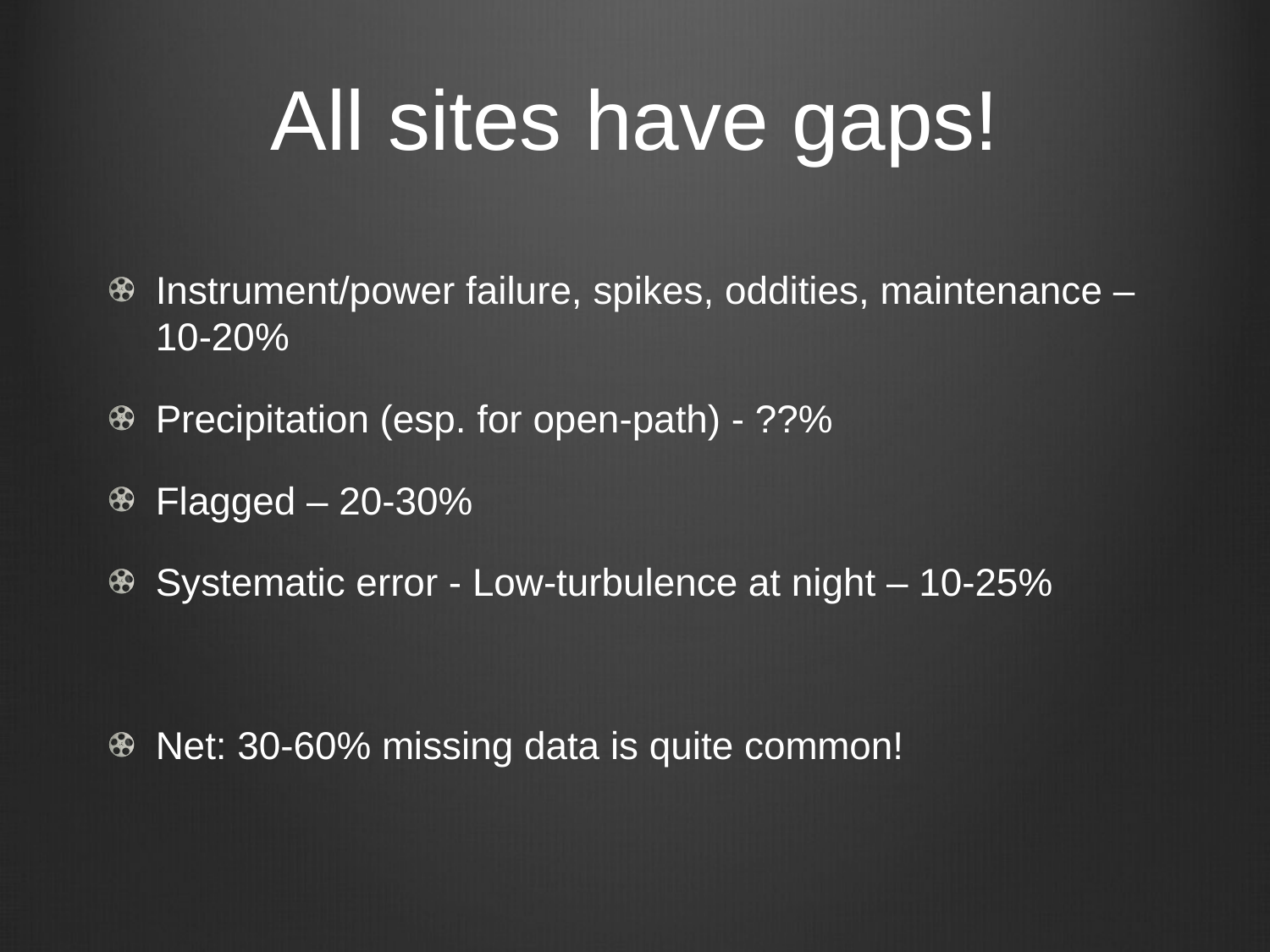

# All sites have gaps!
Instrument/power failure, spikes, oddities, maintenance – 10-20%
Precipitation (esp. for open-path) - ??%
Flagged – 20-30%
Systematic error - Low-turbulence at night – 10-25%

Net: 30-60% missing data is quite common!